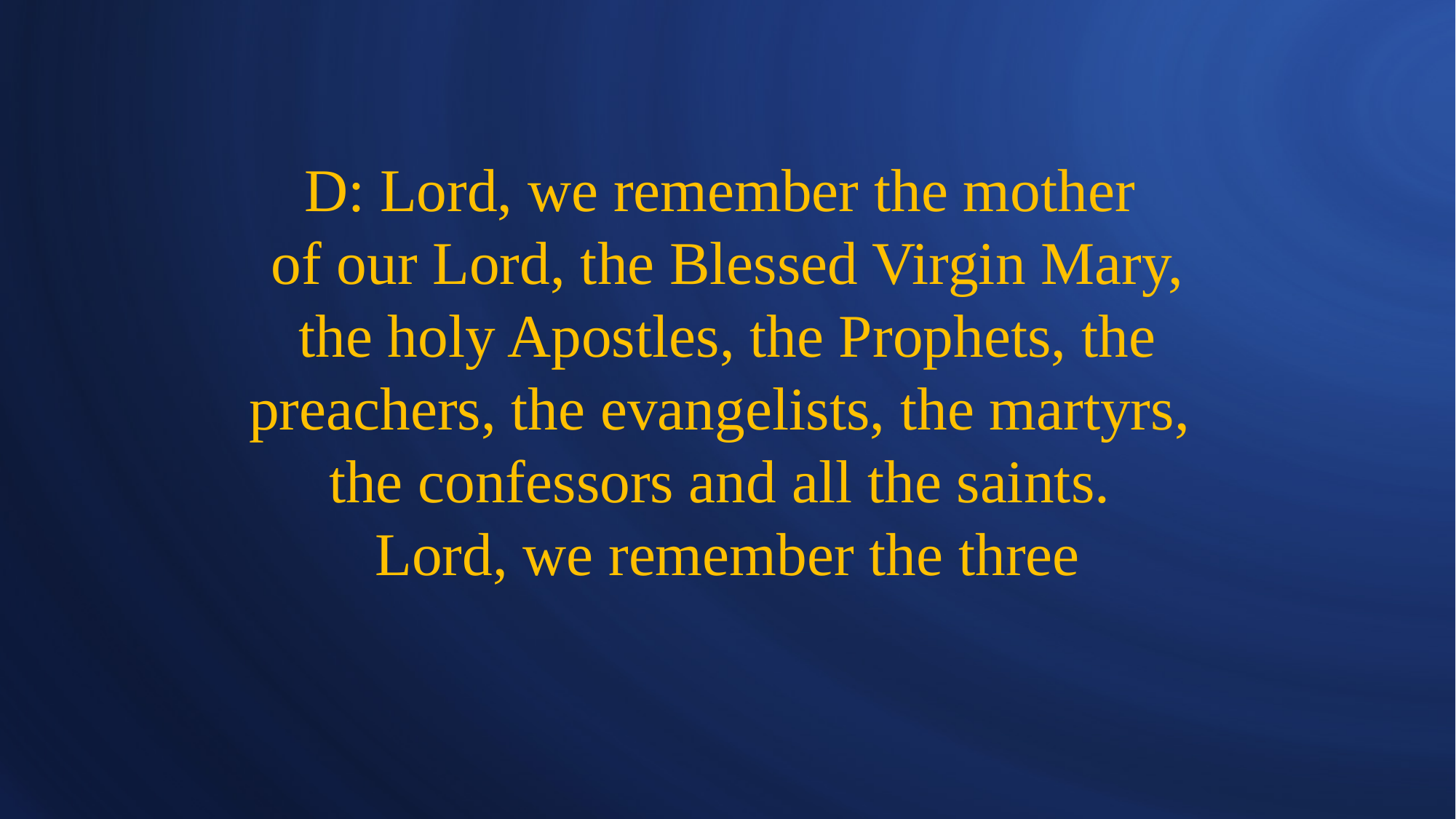

# D: Lord, we remember the mother of our Lord, the Blessed Virgin Mary, the holy Apostles, the Prophets, the preachers, the evangelists, the martyrs, the confessors and all the saints. Lord, we remember the three